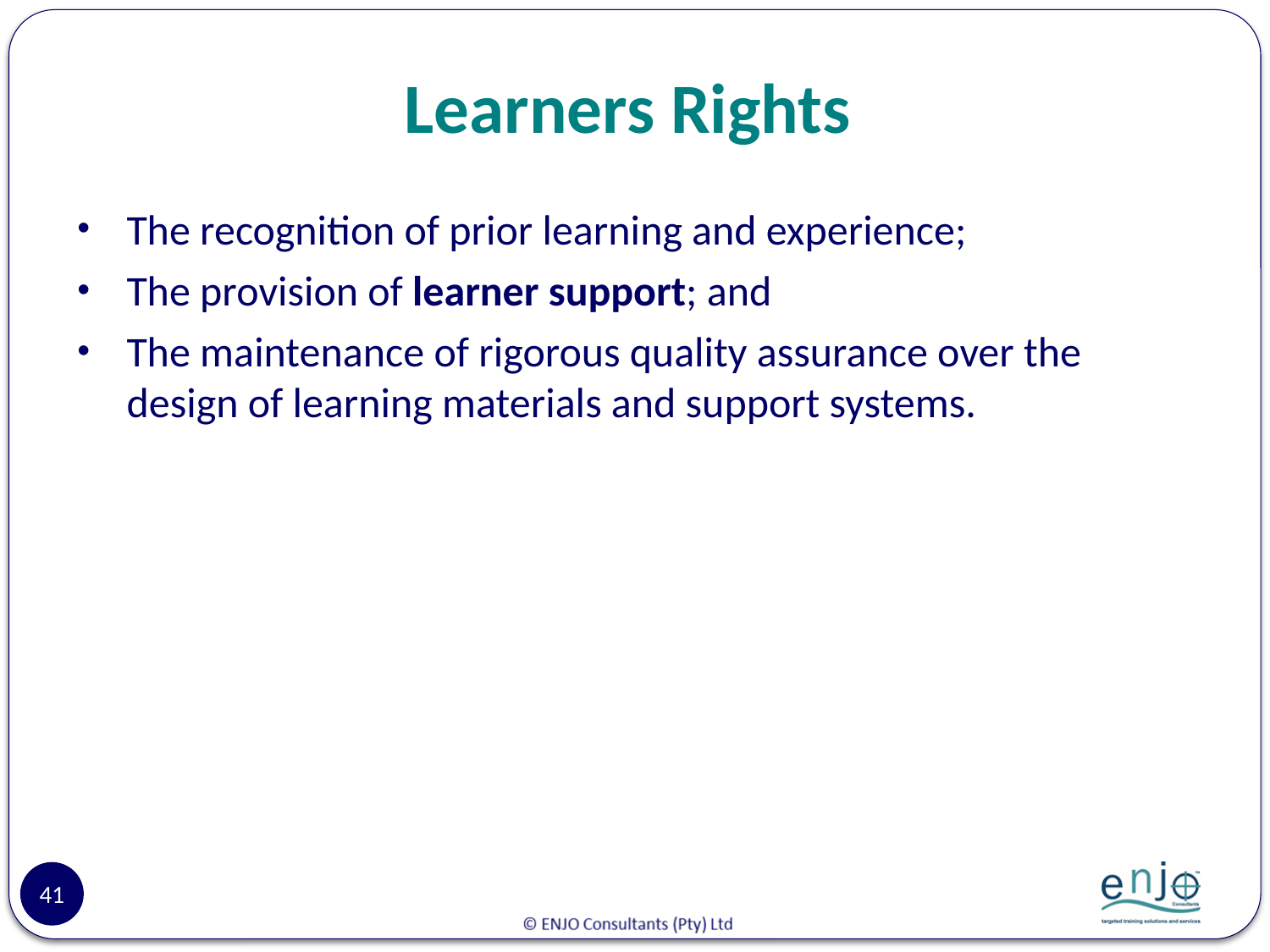

# Learners Rights
The recognition of prior learning and experience;
The provision of learner support; and
The maintenance of rigorous quality assurance over the design of learning materials and support systems.

41